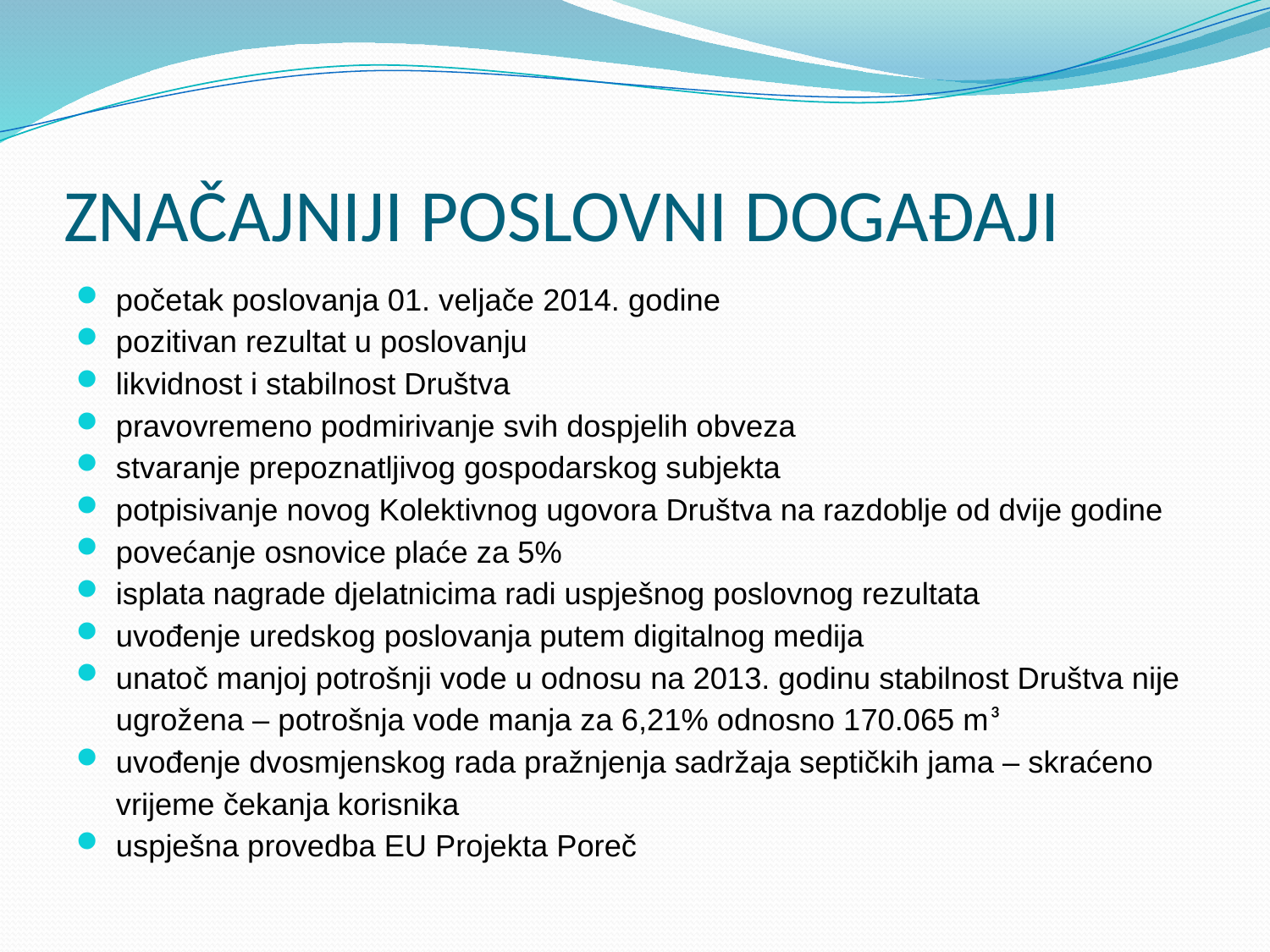

# ZNAČAJNIJI POSLOVNI DOGAĐAJI
početak poslovanja 01. veljače 2014. godine
pozitivan rezultat u poslovanju
likvidnost i stabilnost Društva
pravovremeno podmirivanje svih dospjelih obveza
stvaranje prepoznatljivog gospodarskog subjekta
potpisivanje novog Kolektivnog ugovora Društva na razdoblje od dvije godine
povećanje osnovice plaće za 5%
isplata nagrade djelatnicima radi uspješnog poslovnog rezultata
uvođenje uredskog poslovanja putem digitalnog medija
unatoč manjoj potrošnji vode u odnosu na 2013. godinu stabilnost Društva nije ugrožena – potrošnja vode manja za 6,21% odnosno 170.065 m³
uvođenje dvosmjenskog rada pražnjenja sadržaja septičkih jama – skraćeno vrijeme čekanja korisnika
uspješna provedba EU Projekta Poreč